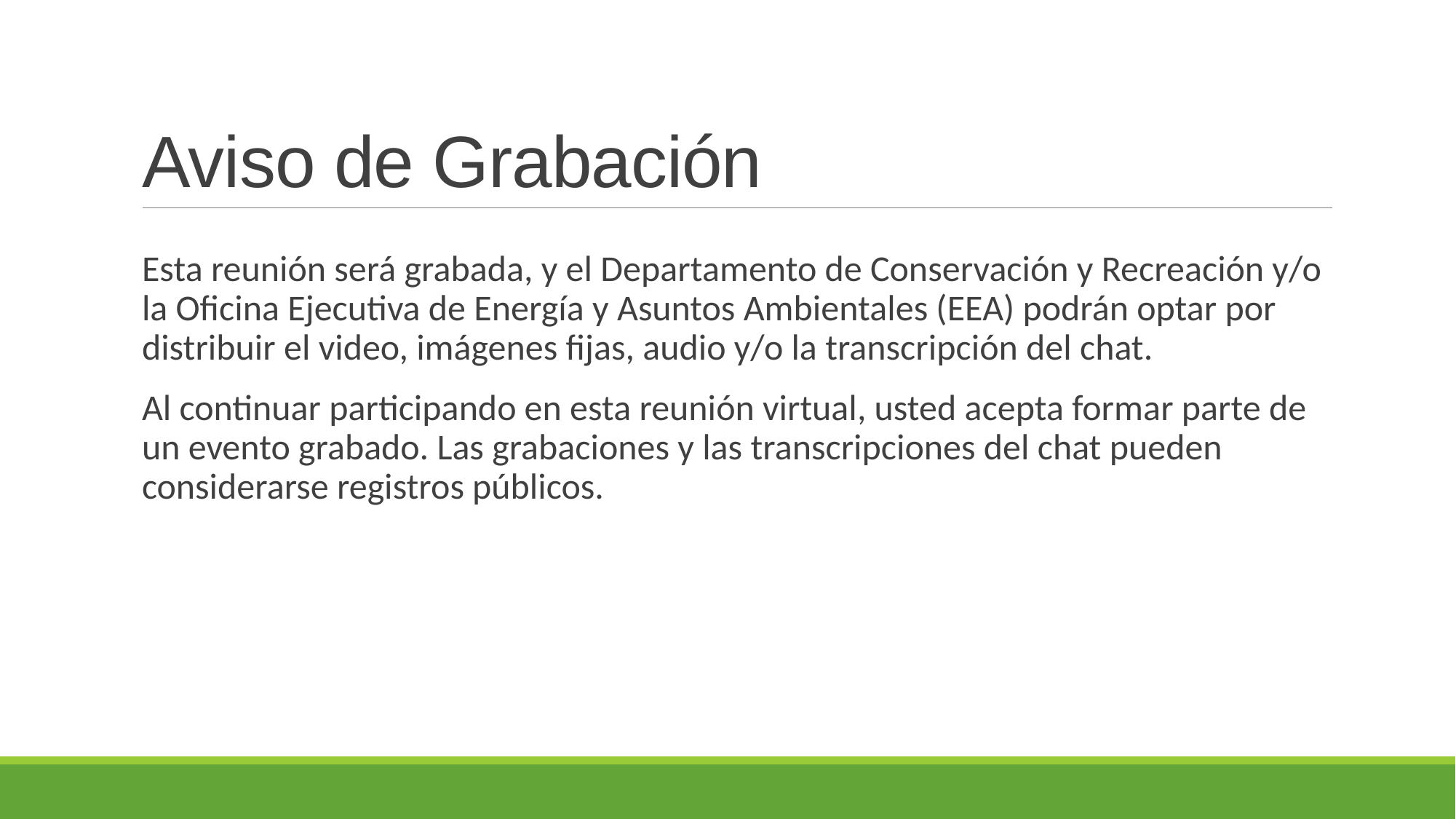

# Aviso de Grabación
Esta reunión será grabada, y el Departamento de Conservación y Recreación y/o la Oficina Ejecutiva de Energía y Asuntos Ambientales (EEA) podrán optar por distribuir el video, imágenes fijas, audio y/o la transcripción del chat.
Al continuar participando en esta reunión virtual, usted acepta formar parte de un evento grabado. Las grabaciones y las transcripciones del chat pueden considerarse registros públicos.